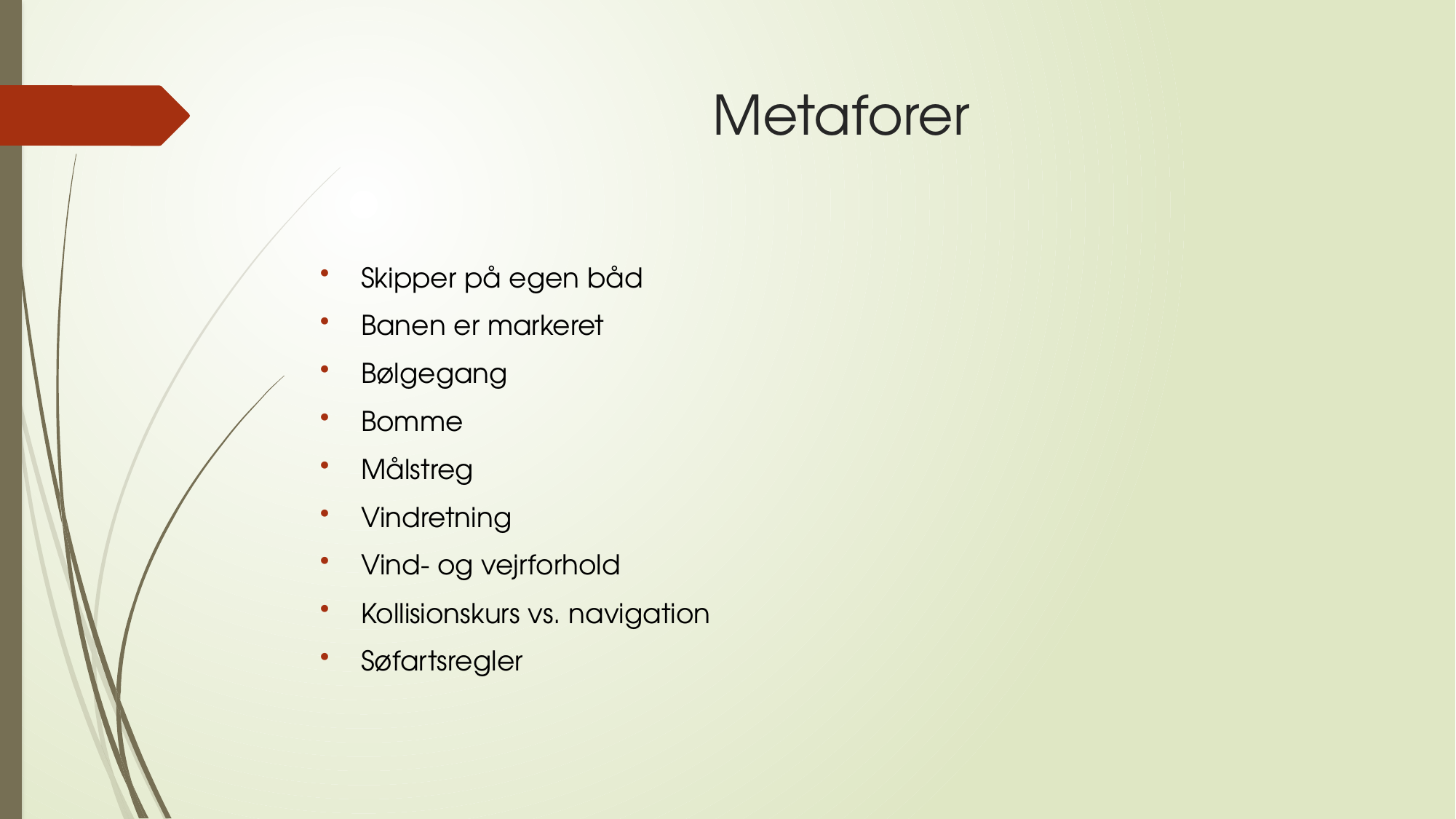

# Metaforer
Skipper på egen båd
Banen er markeret
Bølgegang
Bomme
Målstreg
Vindretning
Vind- og vejrforhold
Kollisionskurs vs. navigation
Søfartsregler